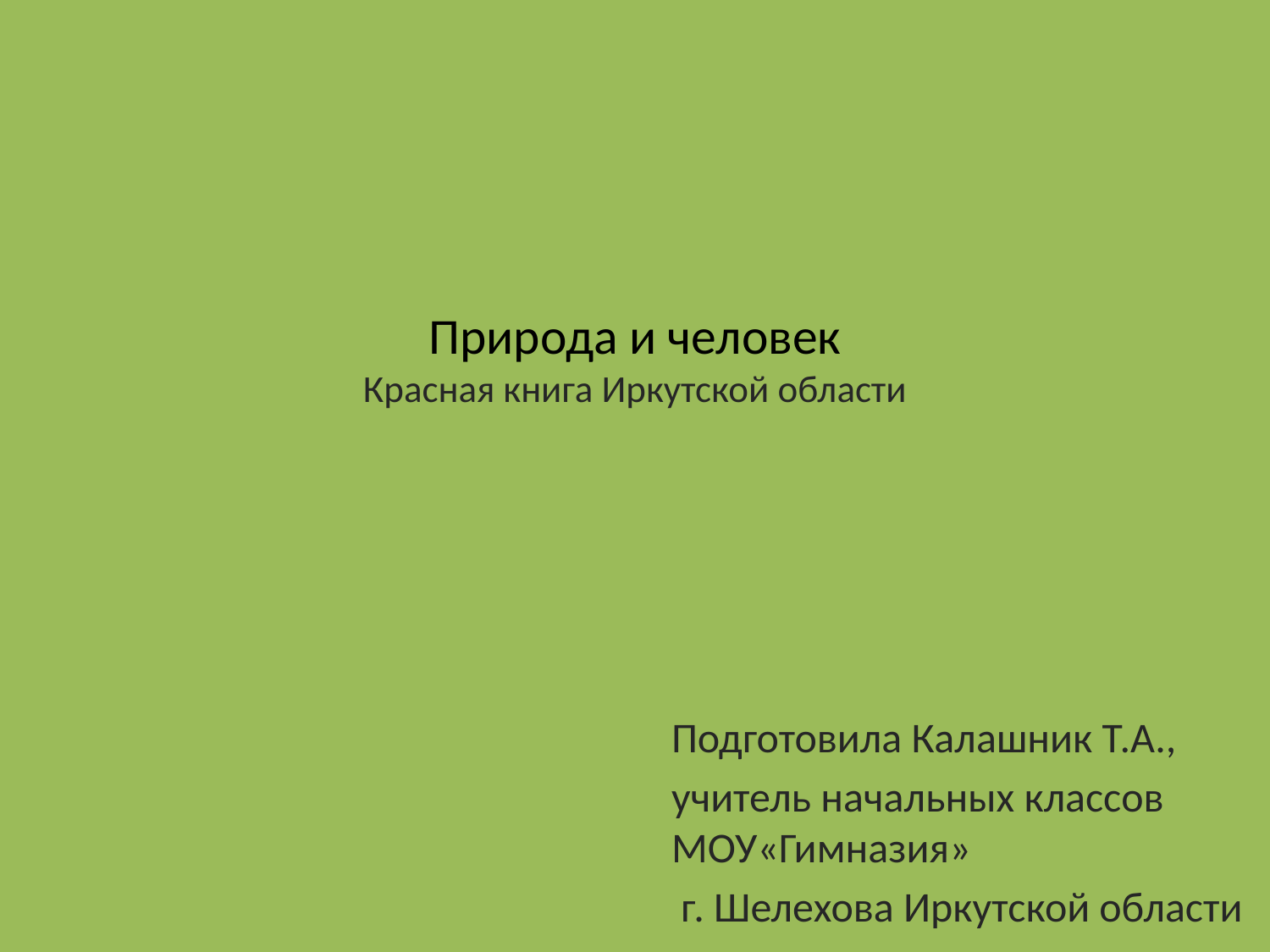

# Природа и человек Красная книга Иркутской области
Подготовила Калашник Т.А.,
учитель начальных классов МОУ«Гимназия»
 г. Шелехова Иркутской области